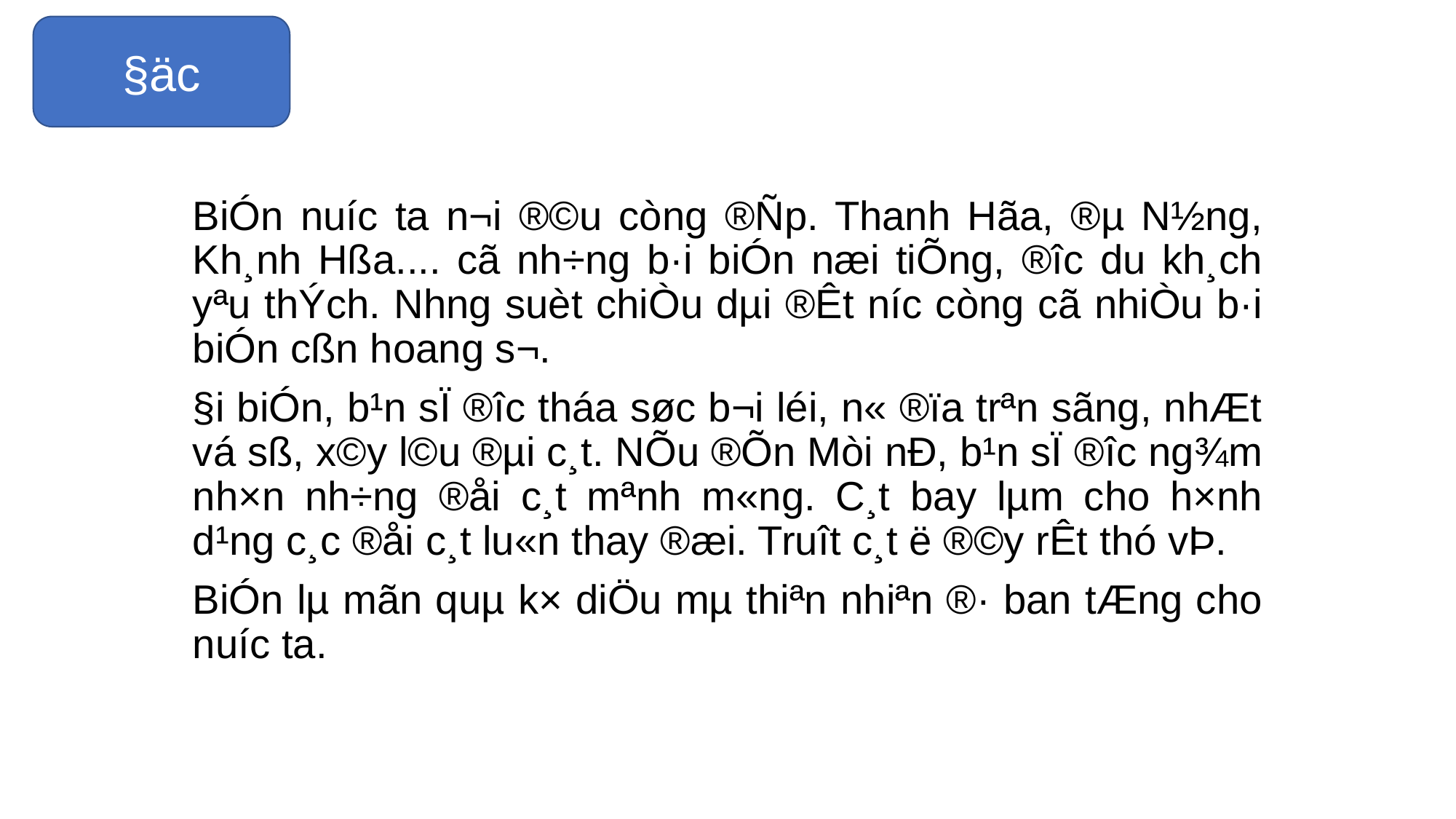

§äc
#
BiÓn nuíc ta n¬i ®©u còng ®Ñp. Thanh Hãa, ®µ N½ng, Kh¸nh Hßa.... cã nh÷ng b·i biÓn næi tiÕng, ®­îc du kh¸ch yªu thÝch. Nh­ng suèt chiÒu dµi ®Êt n­íc còng cã nhiÒu b·i biÓn cßn hoang s¬.
§i biÓn, b¹n sÏ ®­îc tháa søc b¬i léi, n« ®ïa trªn sãng, nhÆt vá sß, x©y l©u ®µi c¸t. NÕu ®Õn Mòi nÐ, b¹n sÏ ®­îc ng¾m nh×n nh÷ng ®åi c¸t mªnh m«ng. C¸t bay lµm cho h×nh d¹ng c¸c ®åi c¸t lu«n thay ®æi. Tru­ît c¸t ë ®©y rÊt thó vÞ.
BiÓn lµ mãn quµ k× diÖu mµ thiªn nhiªn ®· ban tÆng cho n­uíc ta.